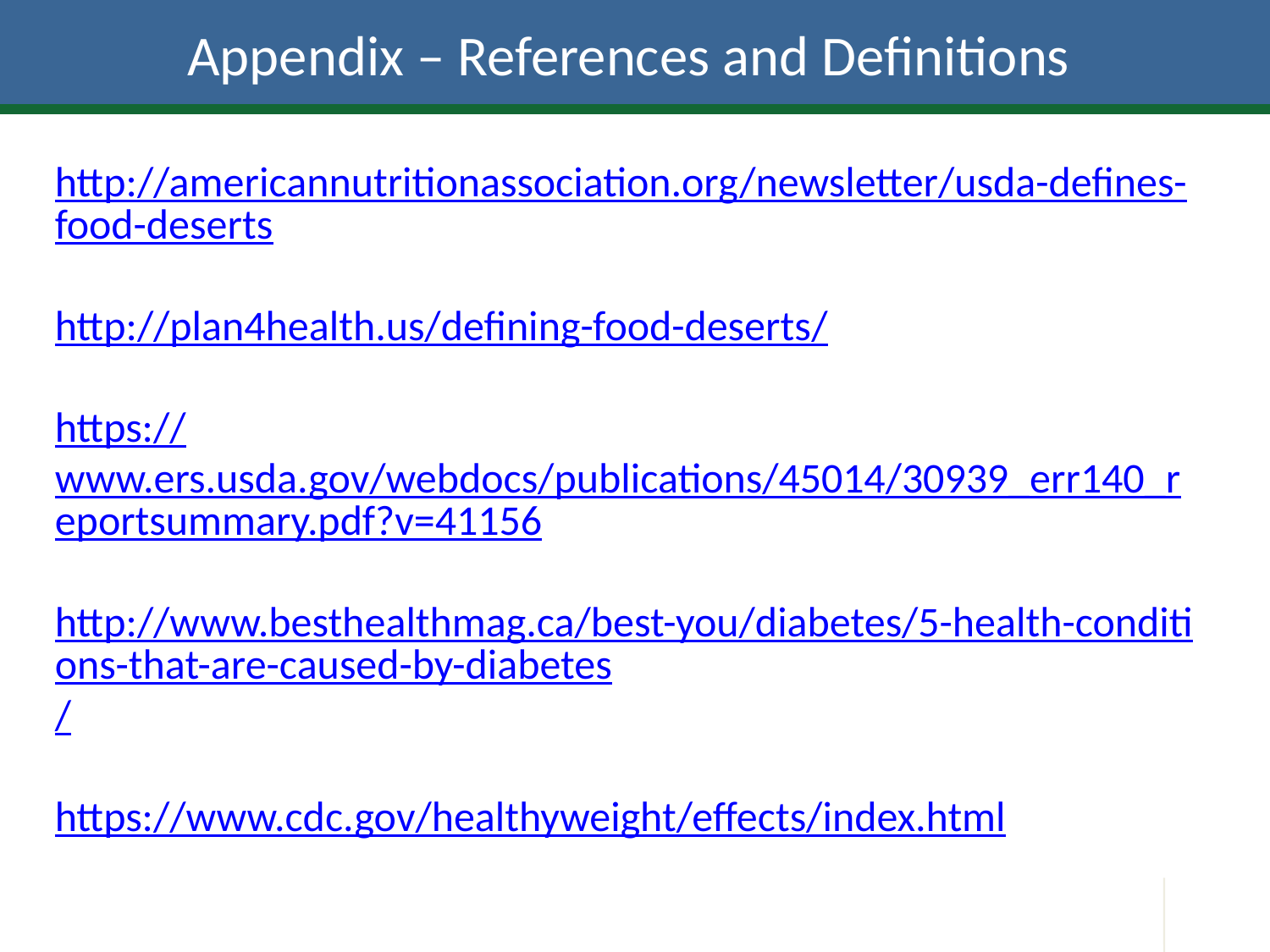

# Appendix – References and Definitions
http://americannutritionassociation.org/newsletter/usda-defines-food-deserts

http://plan4health.us/defining-food-deserts/

https://www.ers.usda.gov/webdocs/publications/45014/30939_err140_reportsummary.pdf?v=41156

http://www.besthealthmag.ca/best-you/diabetes/5-health-conditions-that-are-caused-by-diabetes/

https://www.cdc.gov/healthyweight/effects/index.html